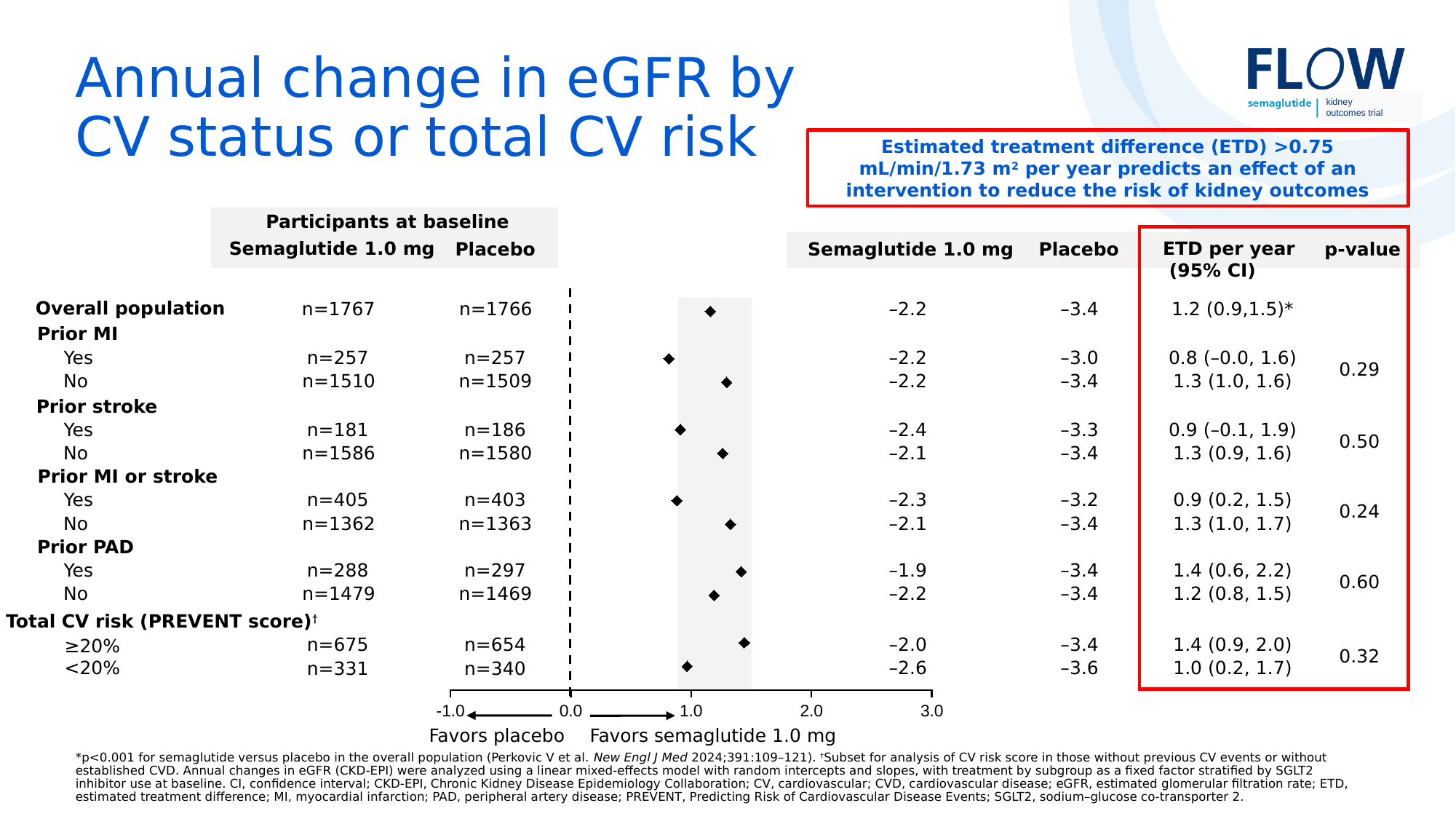

# Annual change in eGFR by CV status or total CV risk
Estimated treatment difference (ETD) >0.75 mL/min/1.73 m2 per year predicts an effect of an intervention to reduce the risk of kidney outcomes

Participants at baseline

### Chart

| Category |  |
|---|---|
ETD per year
 (95% CI)
Semaglutide 1.0 mg
Placebo
Semaglutide 1.0 mg
Placebo
p-value
Overall population
–2.2
–3.4
1.2 (0.9,1.5)*
n=1767
n=1766

Prior MI
Yes
n=257
n=257
–2.2
–3.0
0.8 (–0.0, 1.6)
0.29
No
n=1510
n=1509
–2.2
–3.4
1.3 (1.0, 1.6)
Prior stroke
Yes
n=181
n=186
–2.4
–3.3
0.9 (–0.1, 1.9)
0.50
No
n=1586
n=1580
–2.1
–3.4
1.3 (0.9, 1.6)
Prior MI or stroke
Yes
n=405
n=403
–2.3
–3.2
0.9 (0.2, 1.5)
0.24
No
n=1362
n=1363
–2.1
–3.4
1.3 (1.0, 1.7)
Prior PAD
Yes
n=288
n=297
–1.9
–3.4
1.4 (0.6, 2.2)
0.60
No
n=1479
n=1469
–2.2
–3.4
1.2 (0.8, 1.5)
Total CV risk (PREVENT score)†
n=675
n=654
–2.0
–3.4
1.4 (0.9, 2.0)
≥20%
0.32
<20%
–2.6
–3.6
1.0 (0.2, 1.7)
n=331
n=340

Favors semaglutide 1.0 mg
Favors placebo

*p<0.001 for semaglutide versus placebo in the overall population (Perkovic V et al. New Engl J Med 2024;391:109–121). †Subset for analysis of CV risk score in those without previous CV events or without established CVD. Annual changes in eGFR (CKD-EPI) were analyzed using a linear mixed-effects model with random intercepts and slopes, with treatment by subgroup as a fixed factor stratified by SGLT2 inhibitor use at baseline. CI, confidence interval; CKD-EPI, Chronic Kidney Disease Epidemiology Collaboration; CV, cardiovascular; CVD, cardiovascular disease; eGFR, estimated glomerular filtration rate; ETD, estimated treatment difference; MI, myocardial infarction; PAD, peripheral artery disease; PREVENT, Predicting Risk of Cardiovascular Disease Events; SGLT2, sodium–glucose co-transporter 2.